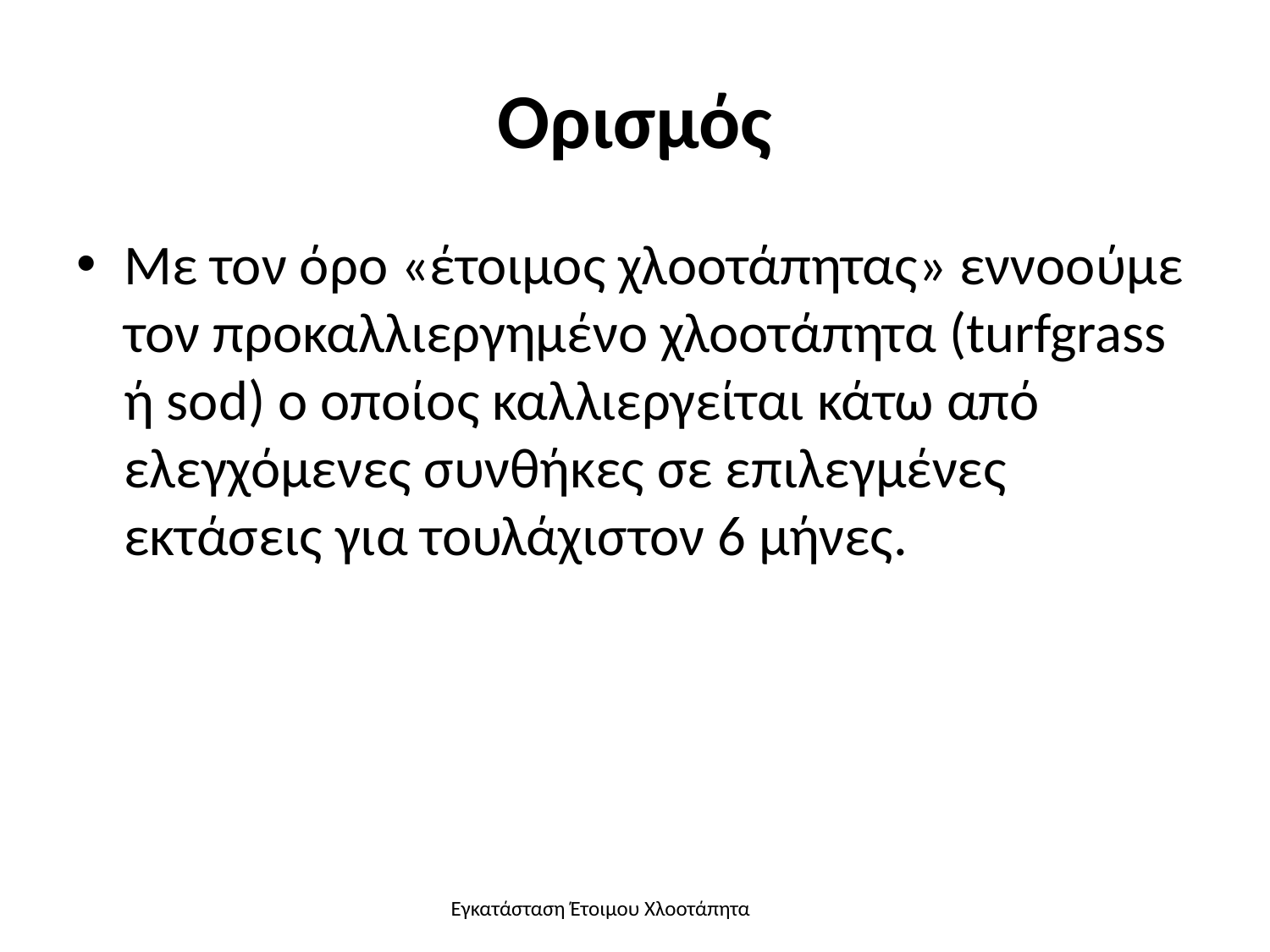

# Ορισμός
Με τον όρο «έτοιμος χλοοτάπητας» εννοούμε τον προκαλλιεργημένο χλοοτάπητα (turfgrass ή sod) ο οποίος καλλιεργείται κάτω από ελεγχόμενες συνθήκες σε επιλεγμένες εκτάσεις για τουλάχιστον 6 μήνες.